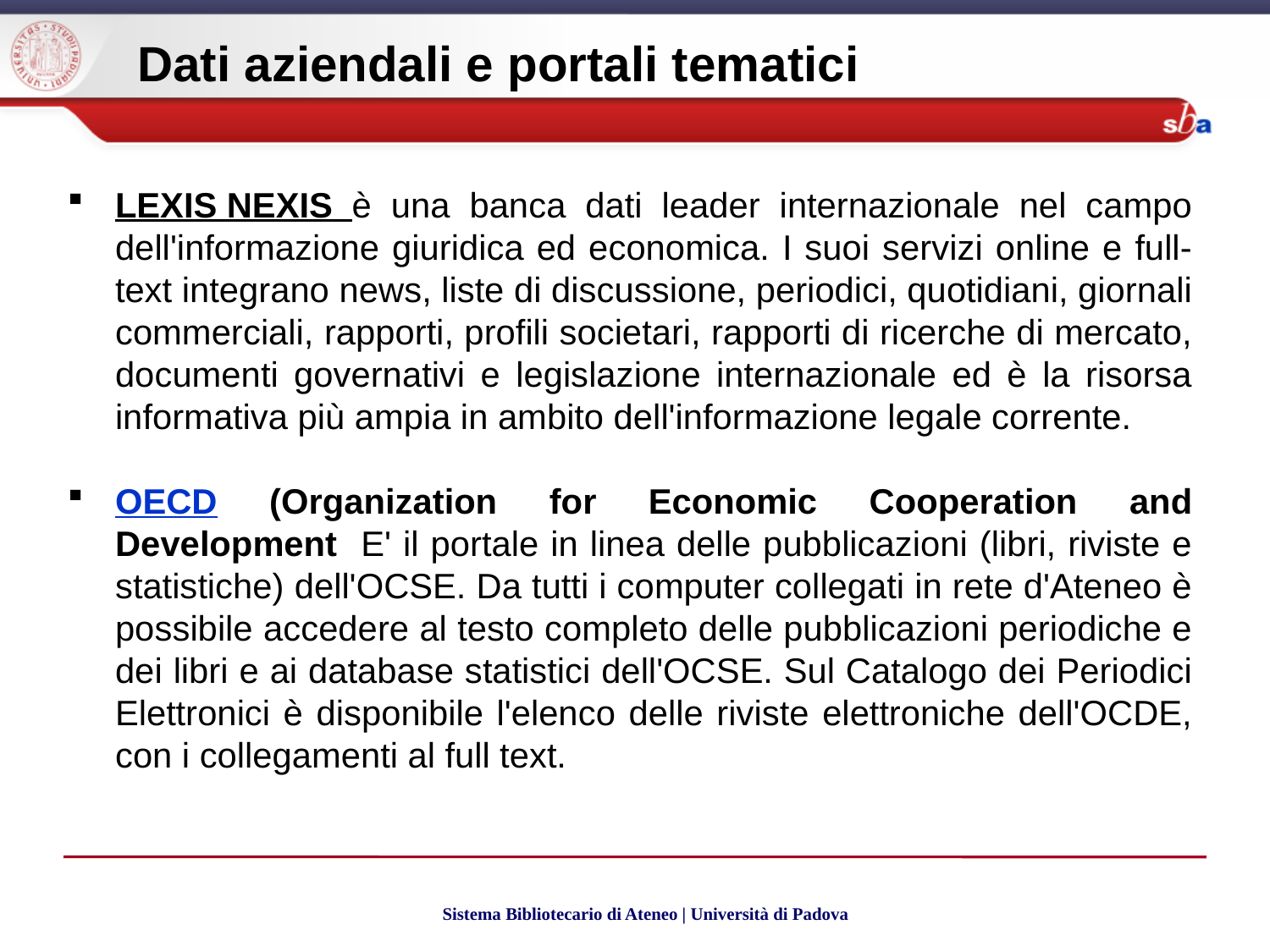

Dati aziendali e portali tematici
LEXIS NEXIS  è una banca dati leader internazionale nel campo dell'informazione giuridica ed economica. I suoi servizi online e full-text integrano news, liste di discussione, periodici, quotidiani, giornali commerciali, rapporti, profili societari, rapporti di ricerche di mercato, documenti governativi e legislazione internazionale ed è la risorsa informativa più ampia in ambito dell'informazione legale corrente.

OECD (Organization for Economic Cooperation and Development  E' il portale in linea delle pubblicazioni (libri, riviste e statistiche) dell'OCSE. Da tutti i computer collegati in rete d'Ateneo è possibile accedere al testo completo delle pubblicazioni periodiche e dei libri e ai database statistici dell'OCSE. Sul Catalogo dei Periodici Elettronici è disponibile l'elenco delle riviste elettroniche dell'OCDE, con i collegamenti al full text.
Sistema Bibliotecario di Ateneo | Università di Padova